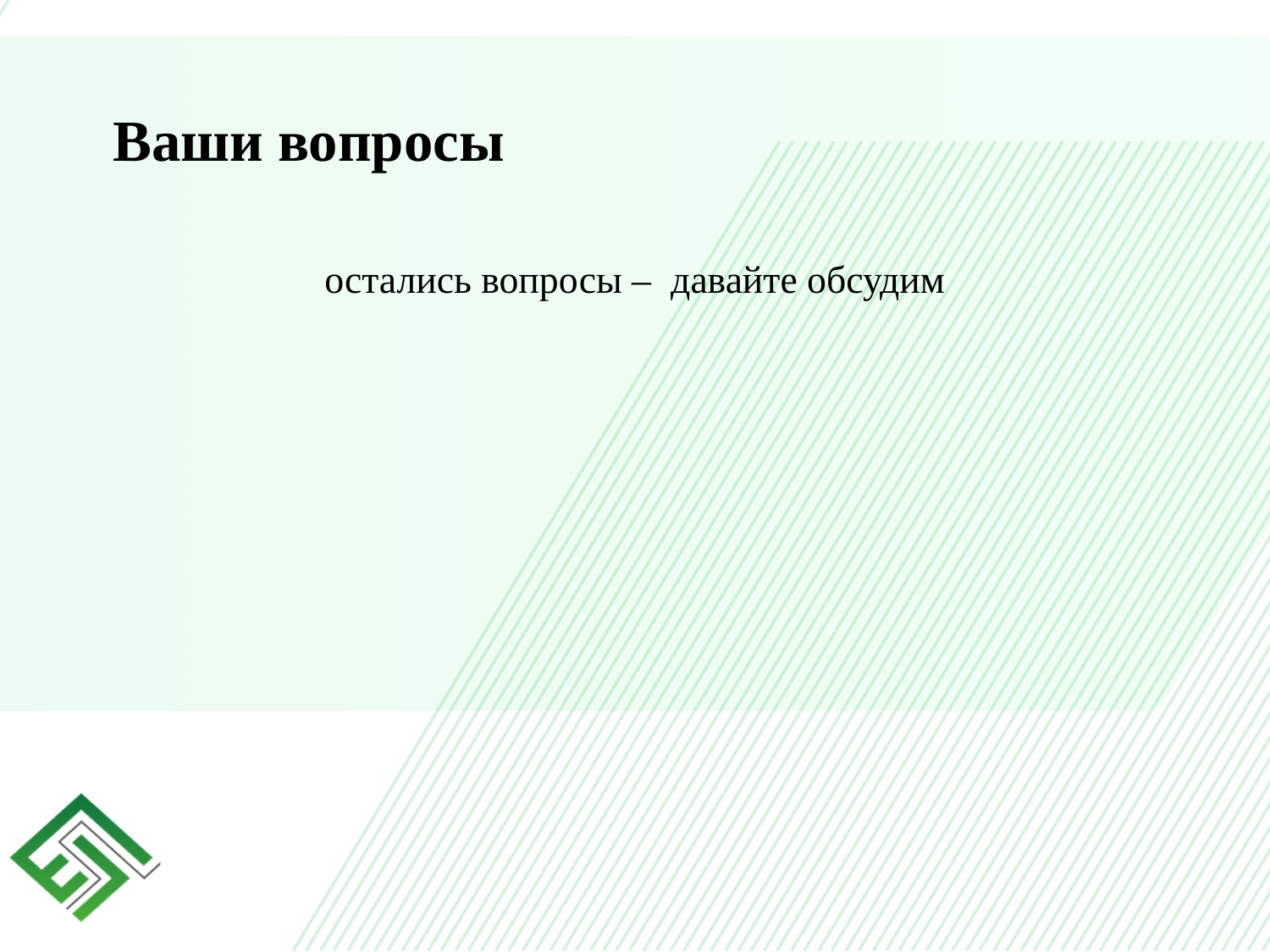

# Ваши вопросы
 остались вопросы –  давайте обсудим